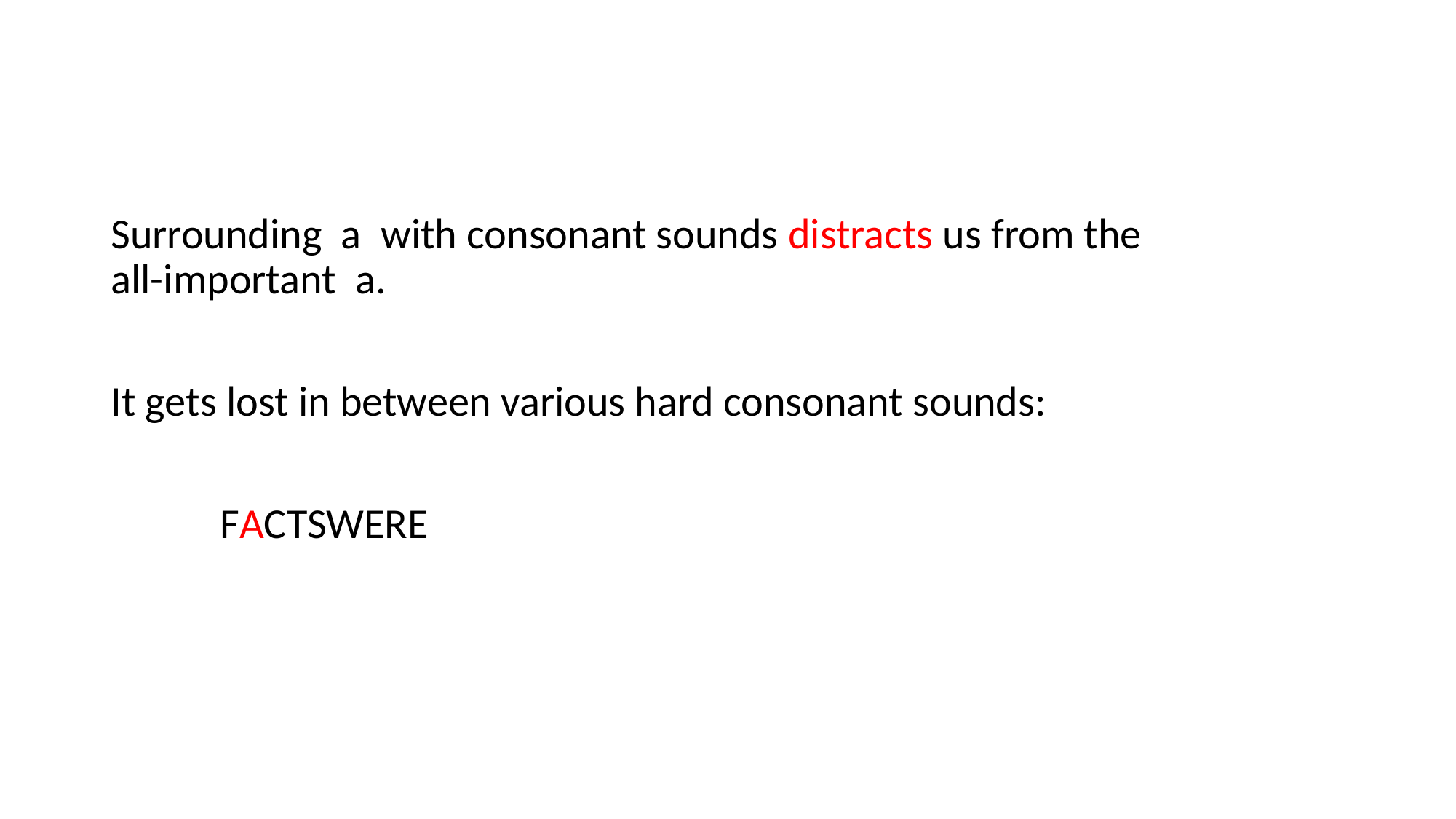

Surrounding  a  with consonant sounds distracts us from the                all-important  a.

It gets lost in between various hard consonant sounds:

	FACTSWERE